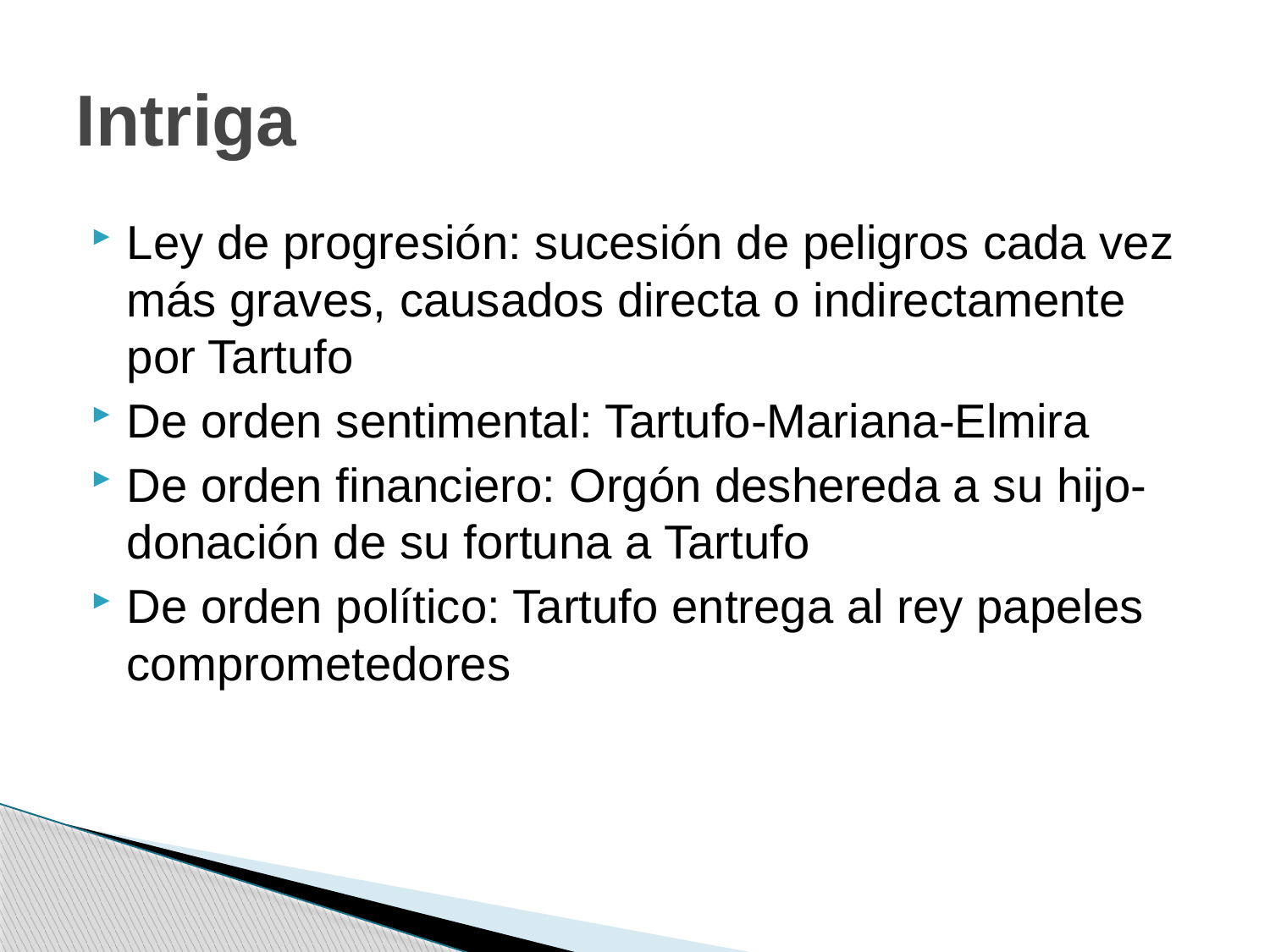

# Intriga
Ley de progresión: sucesión de peligros cada vez más graves, causados directa o indirectamente por Tartufo
De orden sentimental: Tartufo-Mariana-Elmira
De orden financiero: Orgón deshereda a su hijo-donación de su fortuna a Tartufo
De orden político: Tartufo entrega al rey papeles comprometedores